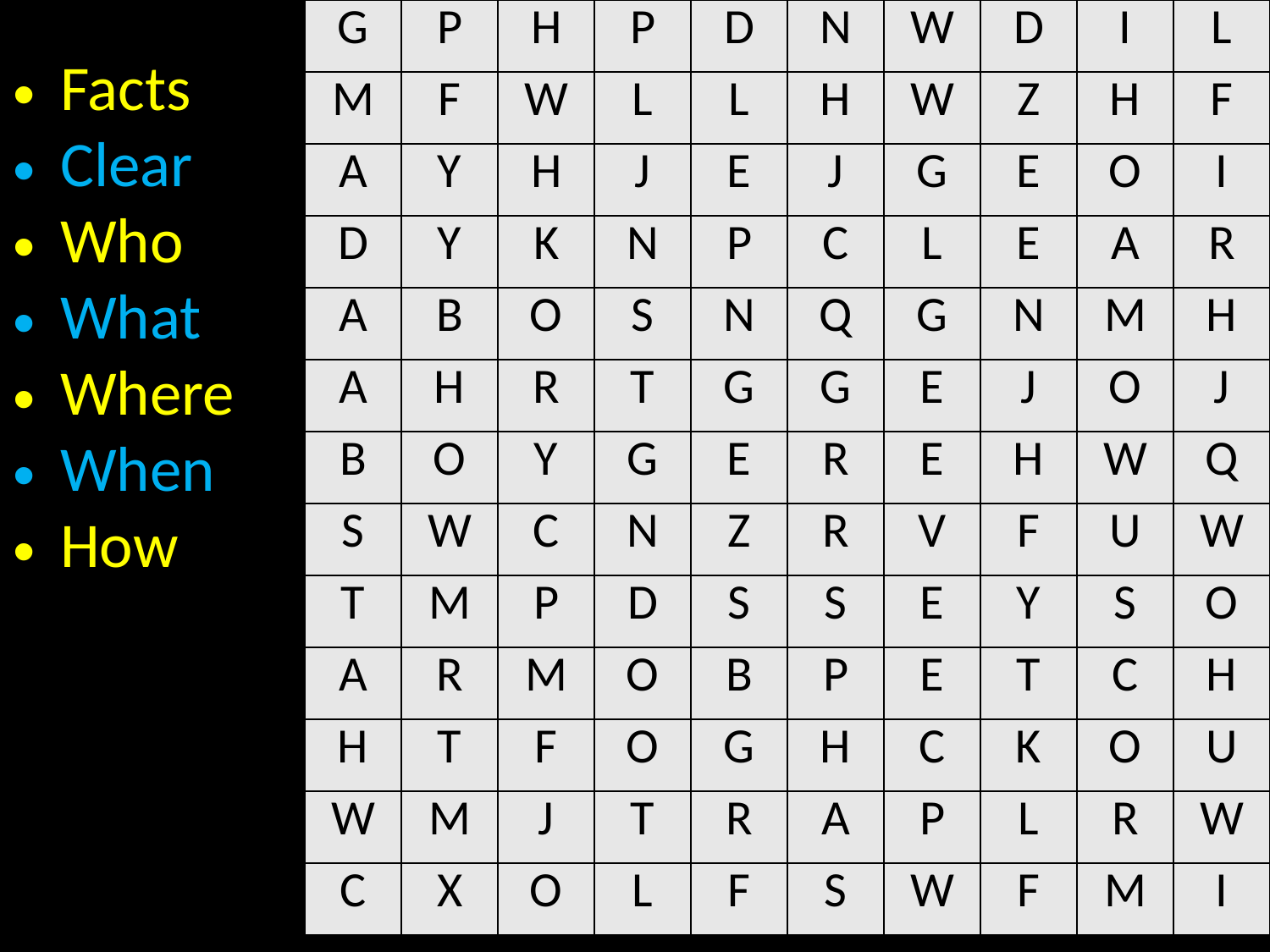

| G | P | H | P | D | N | W | D | I | L |
| --- | --- | --- | --- | --- | --- | --- | --- | --- | --- |
| M | F | W | L | L | H | W | Z | H | F |
| A | Y | H | J | E | J | G | E | O | I |
| D | Y | K | N | P | C | L | E | A | R |
| A | B | O | S | N | Q | G | N | M | H |
| A | H | R | T | G | G | E | J | O | J |
| B | O | Y | G | E | R | E | H | W | Q |
| S | W | C | N | Z | R | V | F | U | W |
| T | M | P | D | S | S | E | Y | S | O |
| A | R | M | O | B | P | E | T | C | H |
| H | T | F | O | G | H | C | K | O | U |
| W | M | J | T | R | A | P | L | R | W |
| C | X | O | L | F | S | W | F | M | I |
Facts
Clear
Who
What
Where
When
How